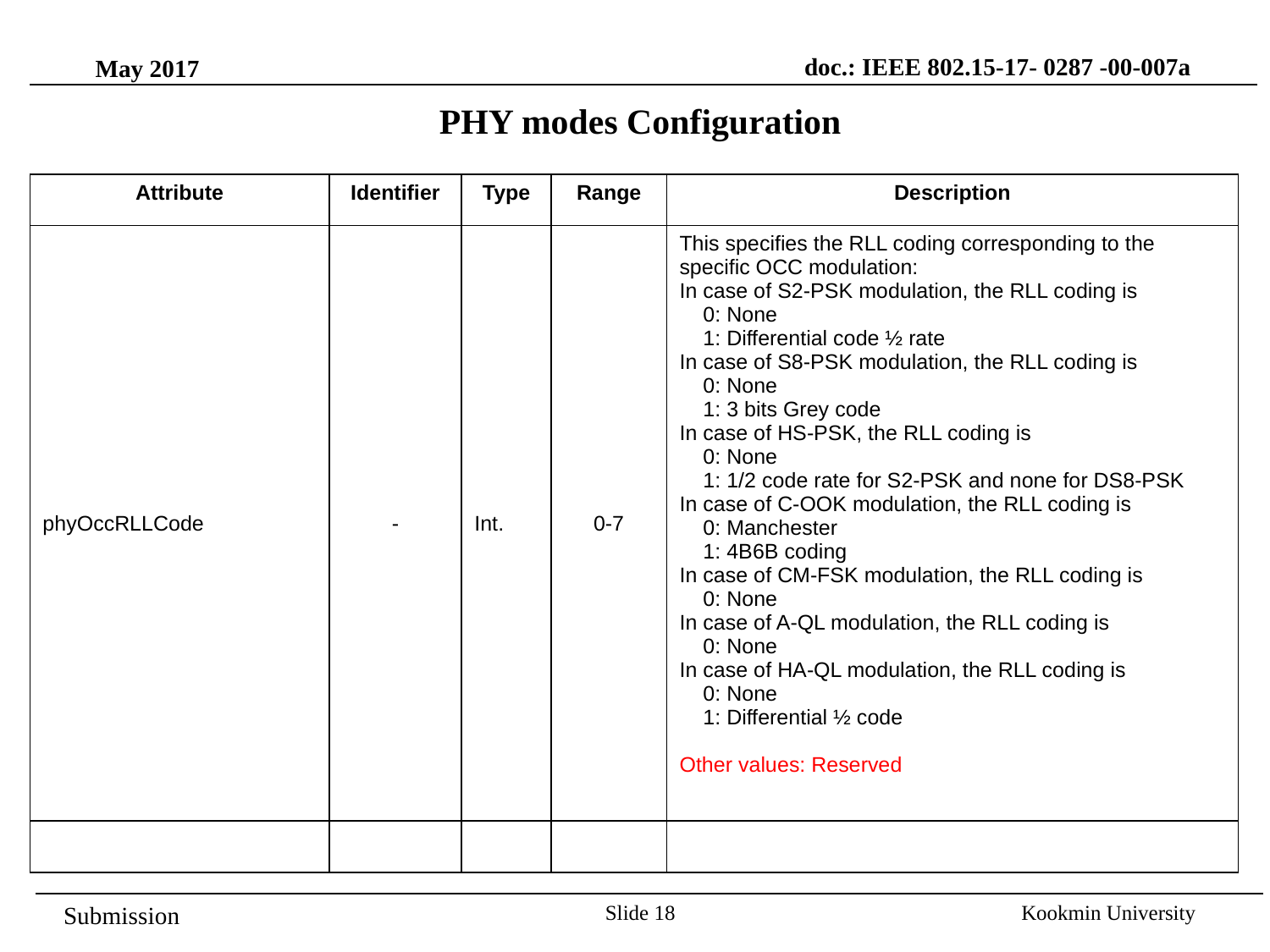

doc.: IEEE 802.15-17- 0287 -00-007a
May 2017
PHY modes Configuration
| Attribute | Identifier | Type | Range | Description |
| --- | --- | --- | --- | --- |
| phyOccRLLCode | - | Int. | 0-7 | This specifies the RLL coding corresponding to the specific OCC modulation: In case of S2-PSK modulation, the RLL coding is 0: None 1: Differential code ½ rate In case of S8-PSK modulation, the RLL coding is 0: None 1: 3 bits Grey code In case of HS-PSK, the RLL coding is 0: None 1: 1/2 code rate for S2-PSK and none for DS8-PSK In case of C-OOK modulation, the RLL coding is 0: Manchester 1: 4B6B coding In case of CM-FSK modulation, the RLL coding is 0: None In case of A-QL modulation, the RLL coding is 0: None In case of HA-QL modulation, the RLL coding is 0: None 1: Differential ½ code Other values: Reserved |
|  |  |  |  |  |
Slide 18
Kookmin University
Submission